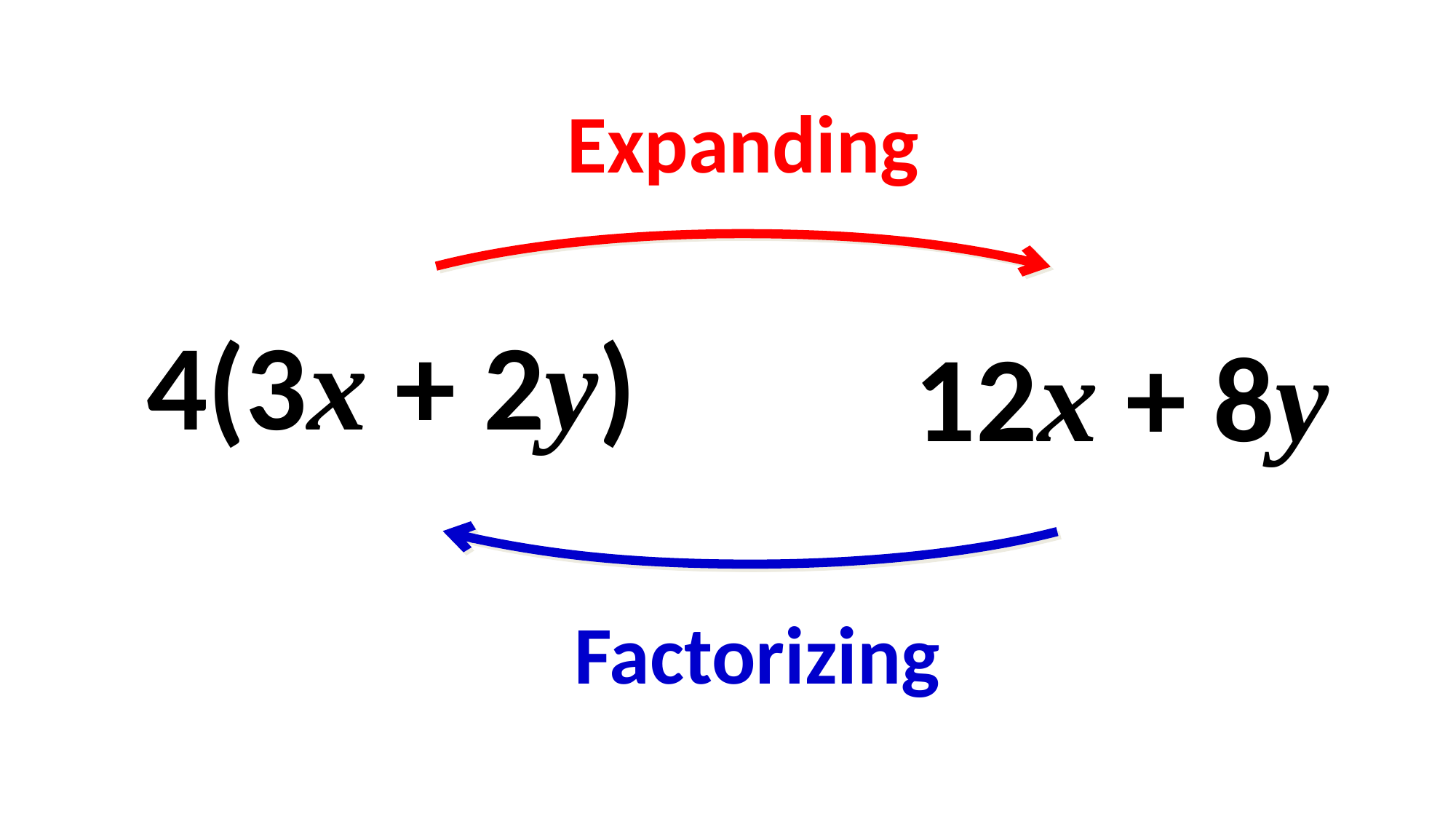

Expanding

4(3x + 2y)
12x + 8y

Factorizing